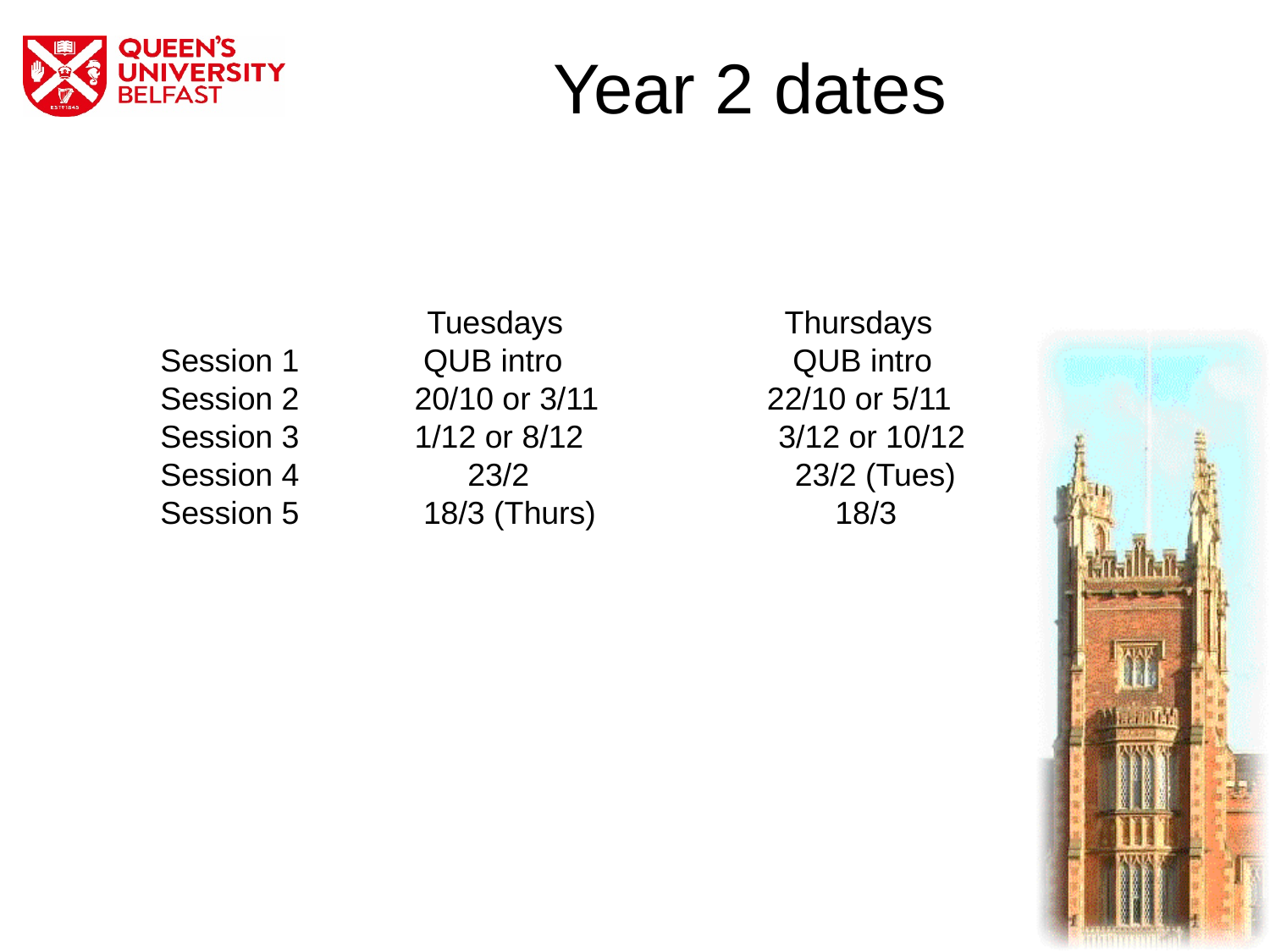

# Year 2 dates

                              Tuesdays                         Thursdays
Session 1              QUB intro                          QUB intro
Session 2             20/10 or 3/11                   22/10 or 5/11
Session 3             1/12 or 8/12                      3/12 or 10/12
Session 4                   23/2                              23/2 (Tues)
Session 5              18/3 (Thurs)                           18/3